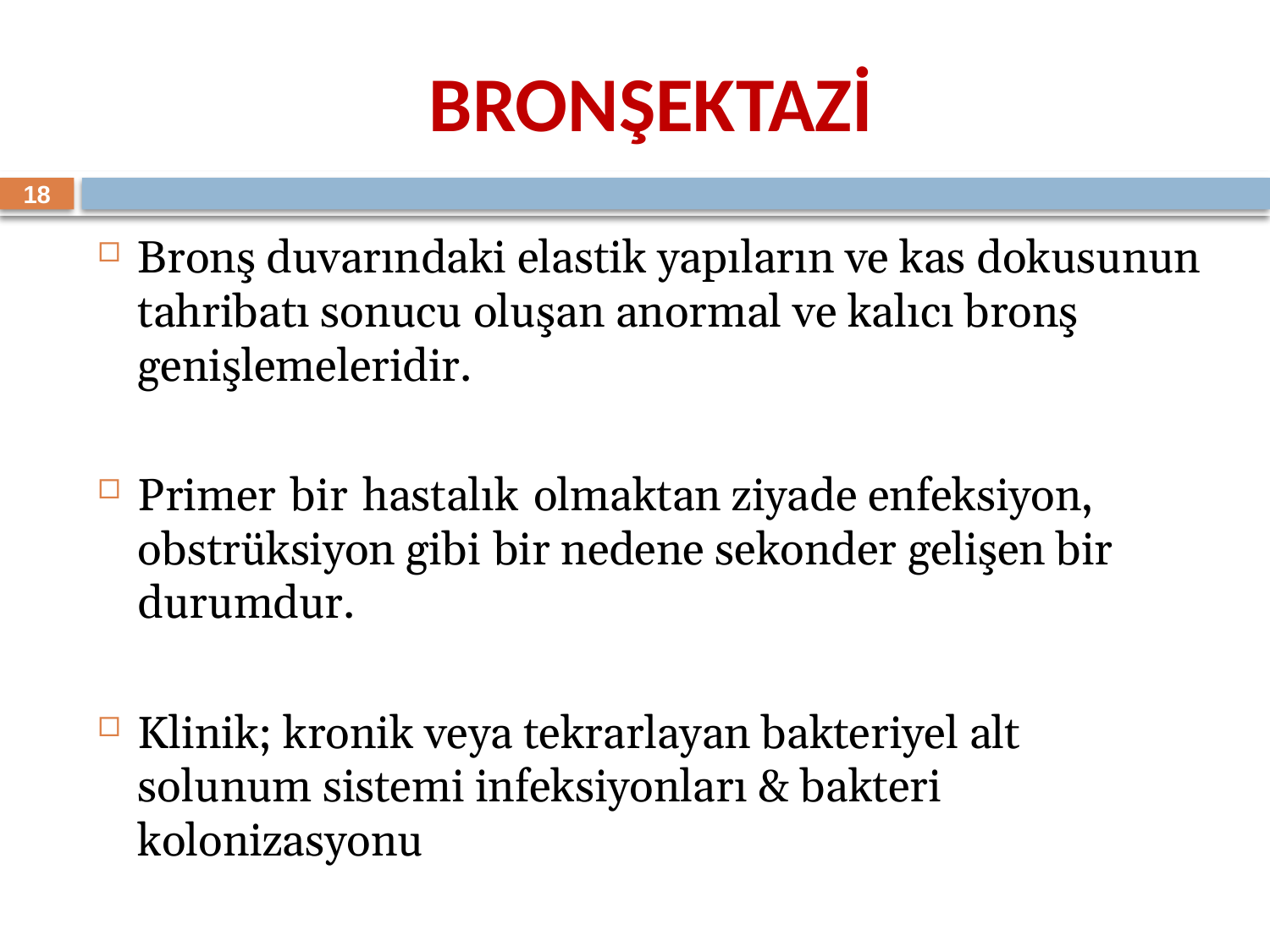

# BRONŞEKTAZİ
18
Bronş duvarındaki elastik yapıların ve kas dokusunun tahribatı sonucu oluşan anormal ve kalıcı bronş genişlemeleridir.

Primer bir hastalık olmaktan ziyade enfeksiyon, obstrüksiyon gibi bir nedene sekonder gelişen bir durumdur.

Klinik; kronik veya tekrarlayan bakteriyel alt solunum sistemi infeksiyonları & bakteri kolonizasyonu